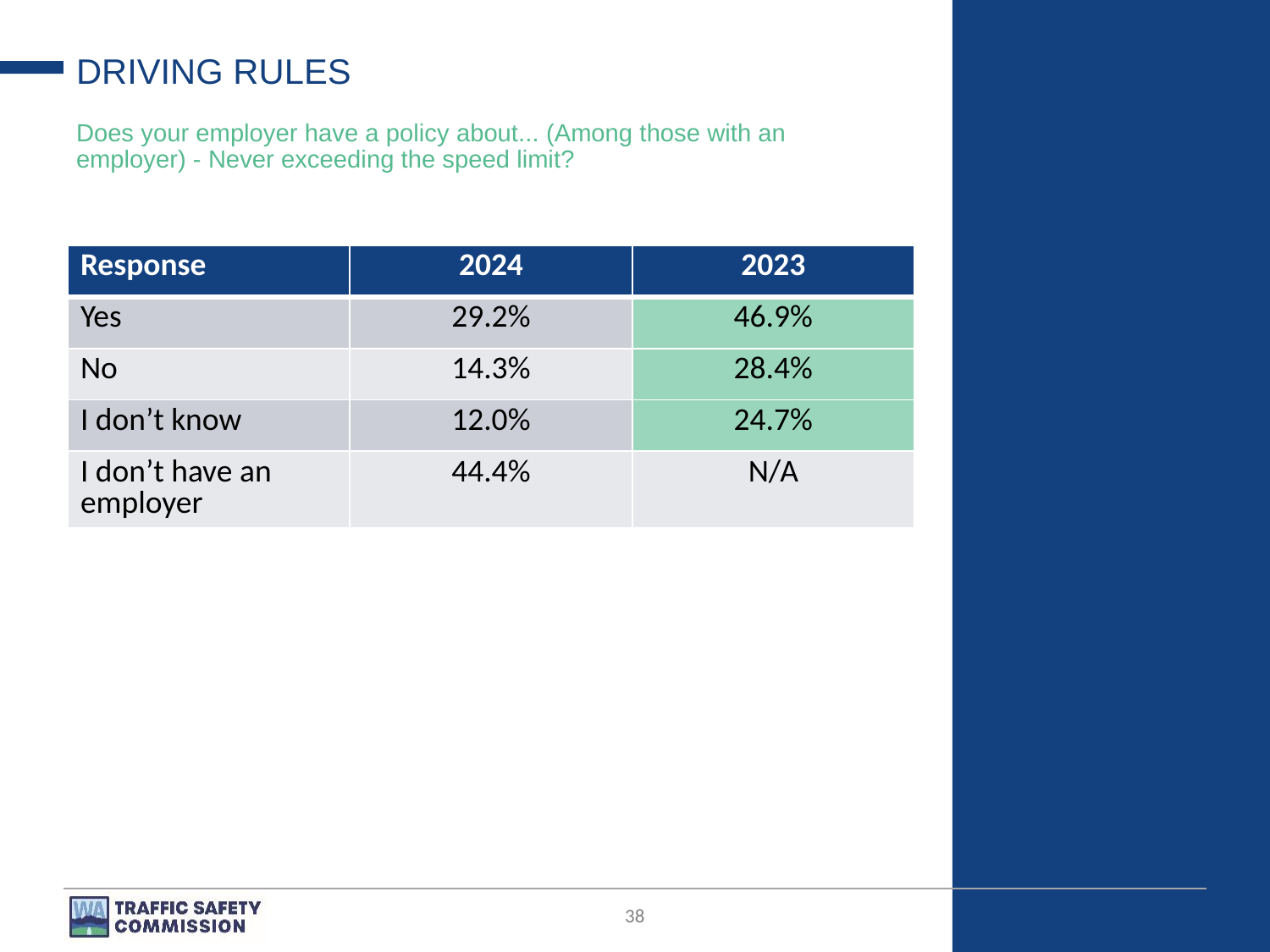

# DRIVING RULES
Does your employer have a policy about... (Among those with an employer) - Never exceeding the speed limit?
| Response | 2024 | 2023 |
| --- | --- | --- |
| Yes | 29.2% | 46.9% |
| No | 14.3% | 28.4% |
| I don’t know | 12.0% | 24.7% |
| I don’t have an employer | 44.4% | N/A |